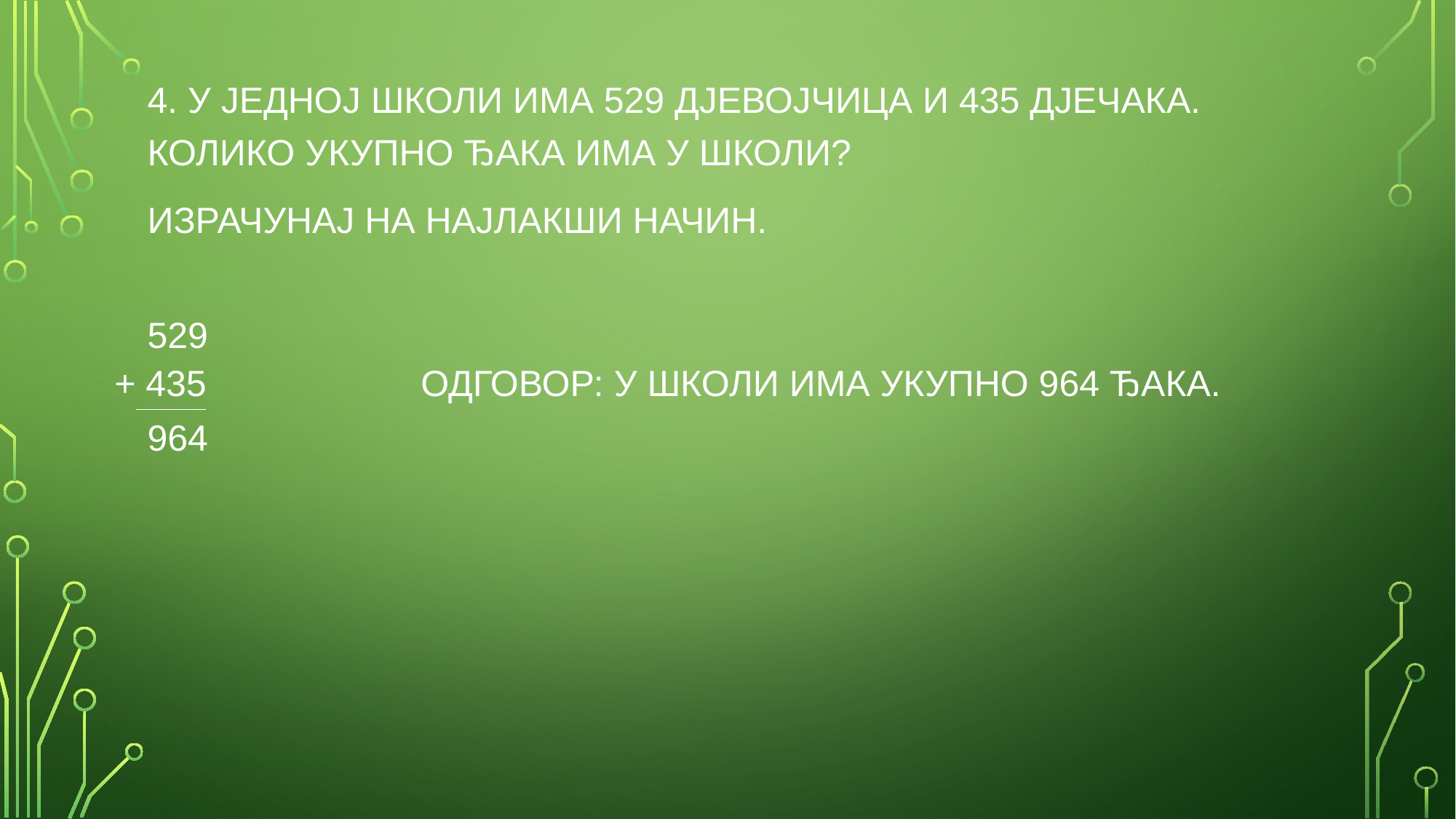

4. У ЈЕДНОЈ ШКОЛИ ИМА 529 ДЈЕВОЈЧИЦА И 435 ДЈЕЧАКА. КОЛИКО УКУПНО ЂАКА ИМА У ШКОЛИ?
ИЗРАЧУНАЈ НА НАЈЛАКШИ НАЧИН.
529
+ 435
ОДГОВОР: У ШКОЛИ ИМА УКУПНО 964 ЂАКА.
964